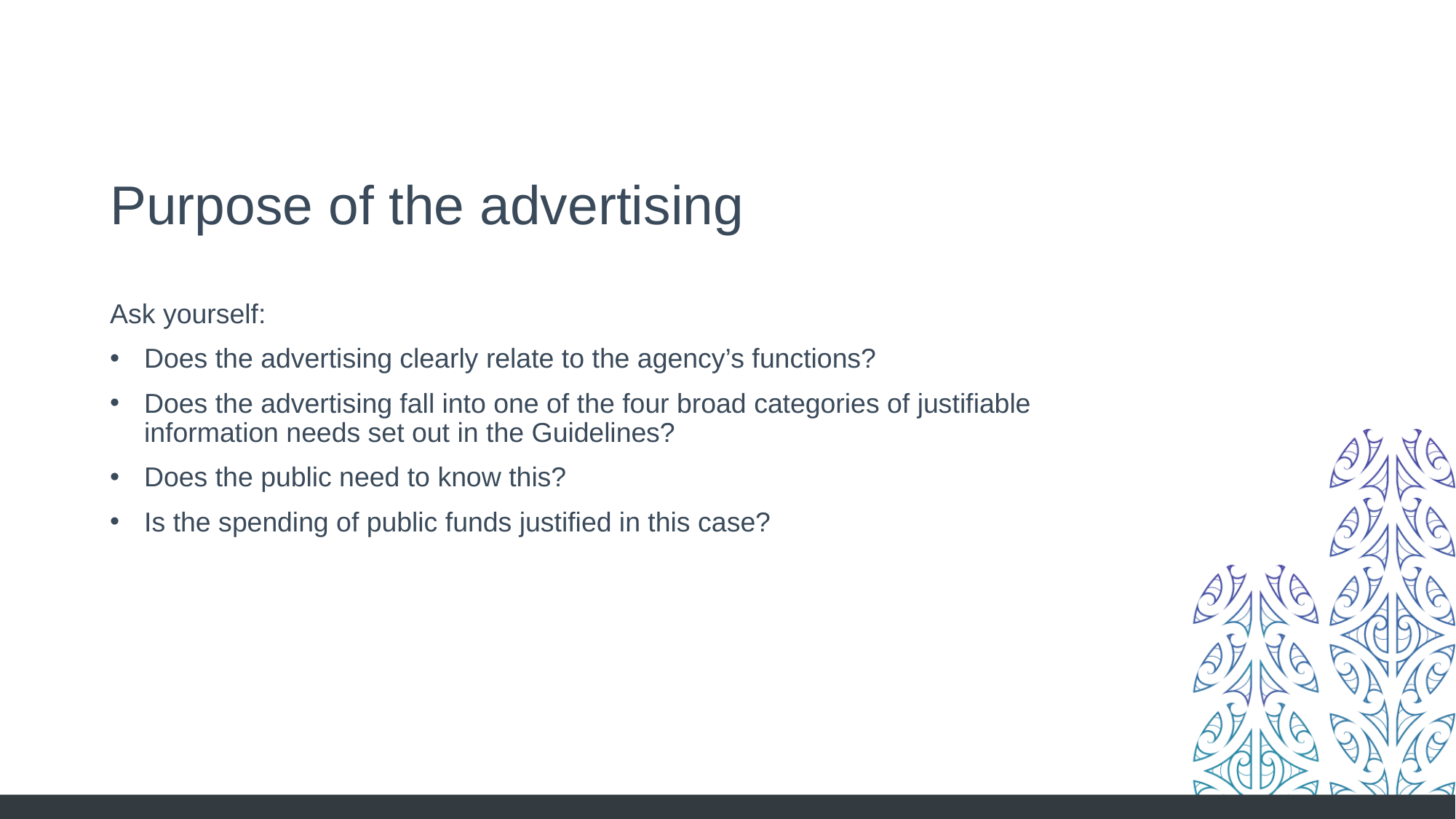

# Purpose of the advertising
Ask yourself:
Does the advertising clearly relate to the agency’s functions?
Does the advertising fall into one of the four broad categories of justifiable information needs set out in the Guidelines?
Does the public need to know this?
Is the spending of public funds justified in this case?